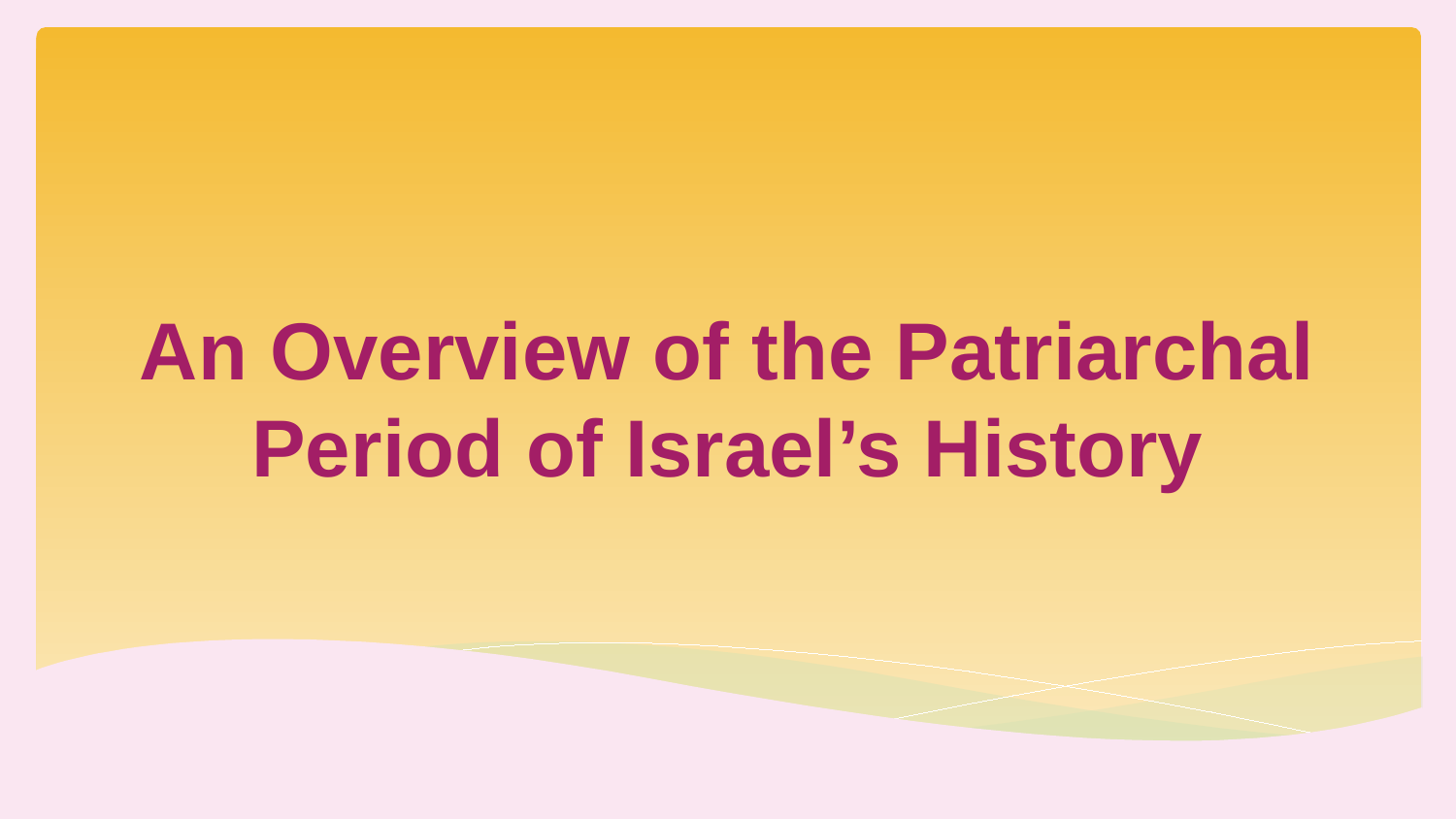

# An Overview of the Patriarchal Period of Israel’s History